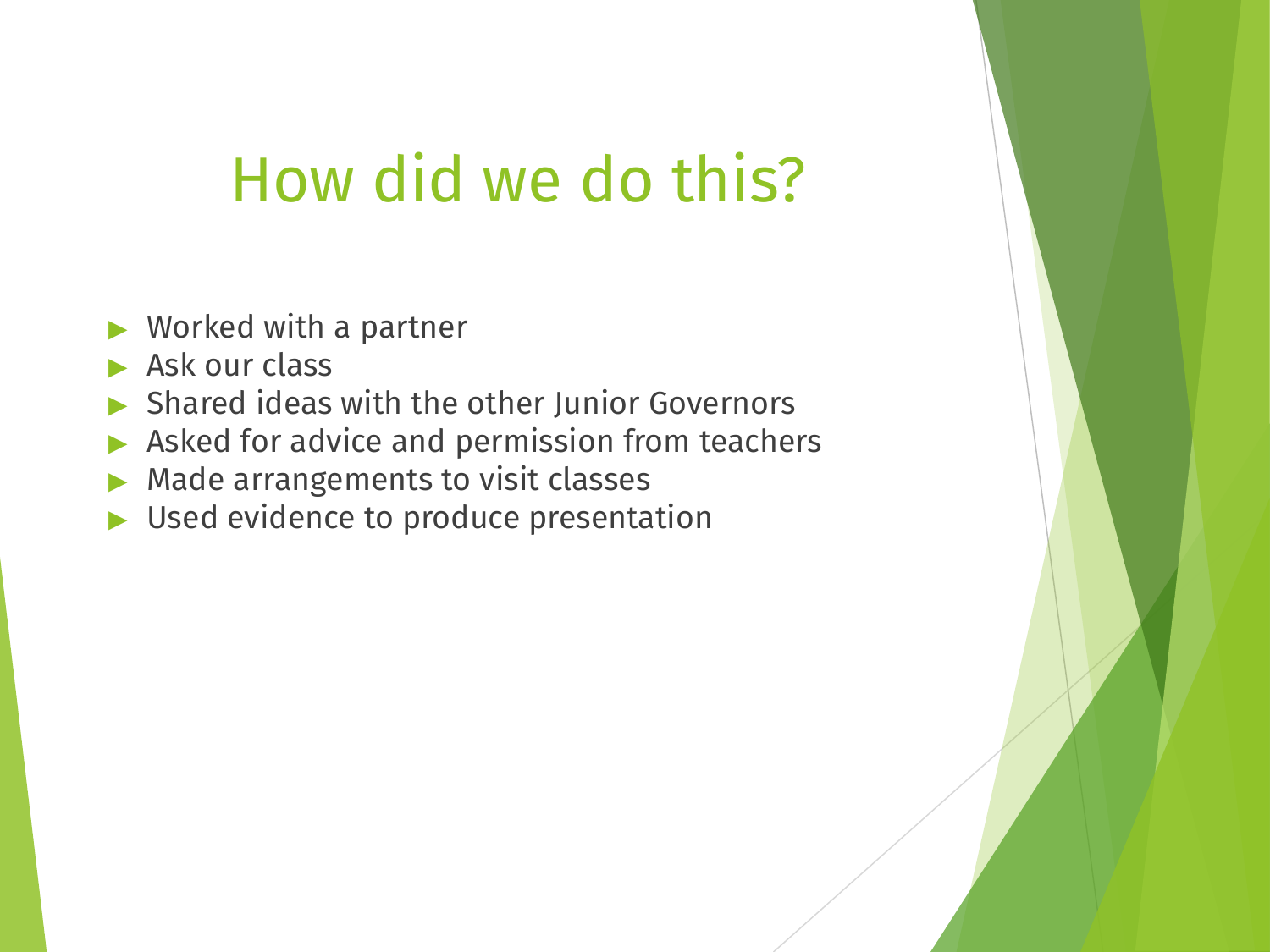

# How did we do this?

Worked with a partner
Ask our class
Shared ideas with the other Junior Governors
Asked for advice and permission from teachers
Made arrangements to visit classes
Used evidence to produce presentation